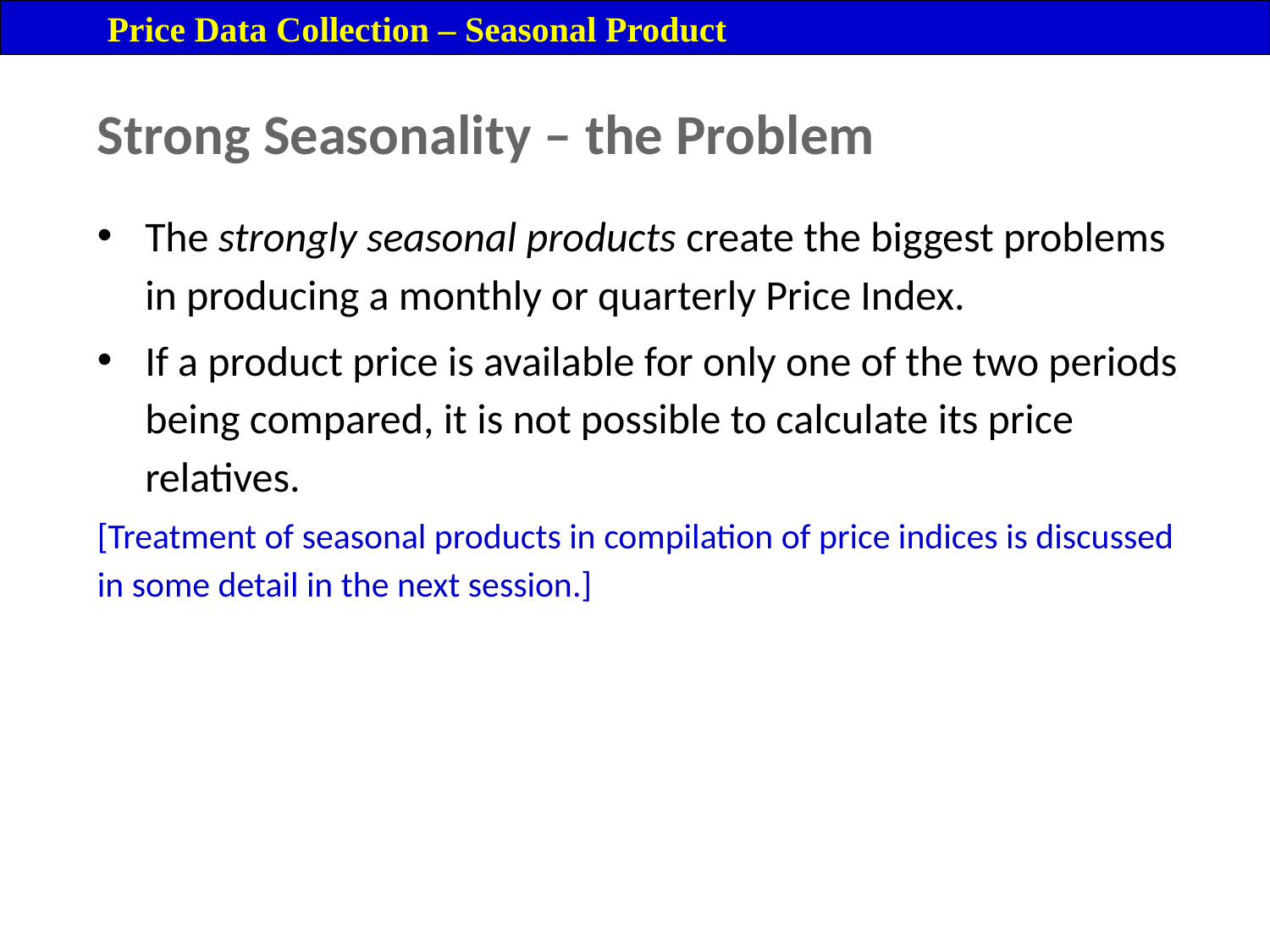

Price Data Collection – Seasonal Product
Strong Seasonality – the Problem
The strongly seasonal products create the biggest problems in producing a monthly or quarterly Price Index.
If a product price is available for only one of the two periods being compared, it is not possible to calculate its price relatives.
[Treatment of seasonal products in compilation of price indices is discussed in some detail in the next session.]